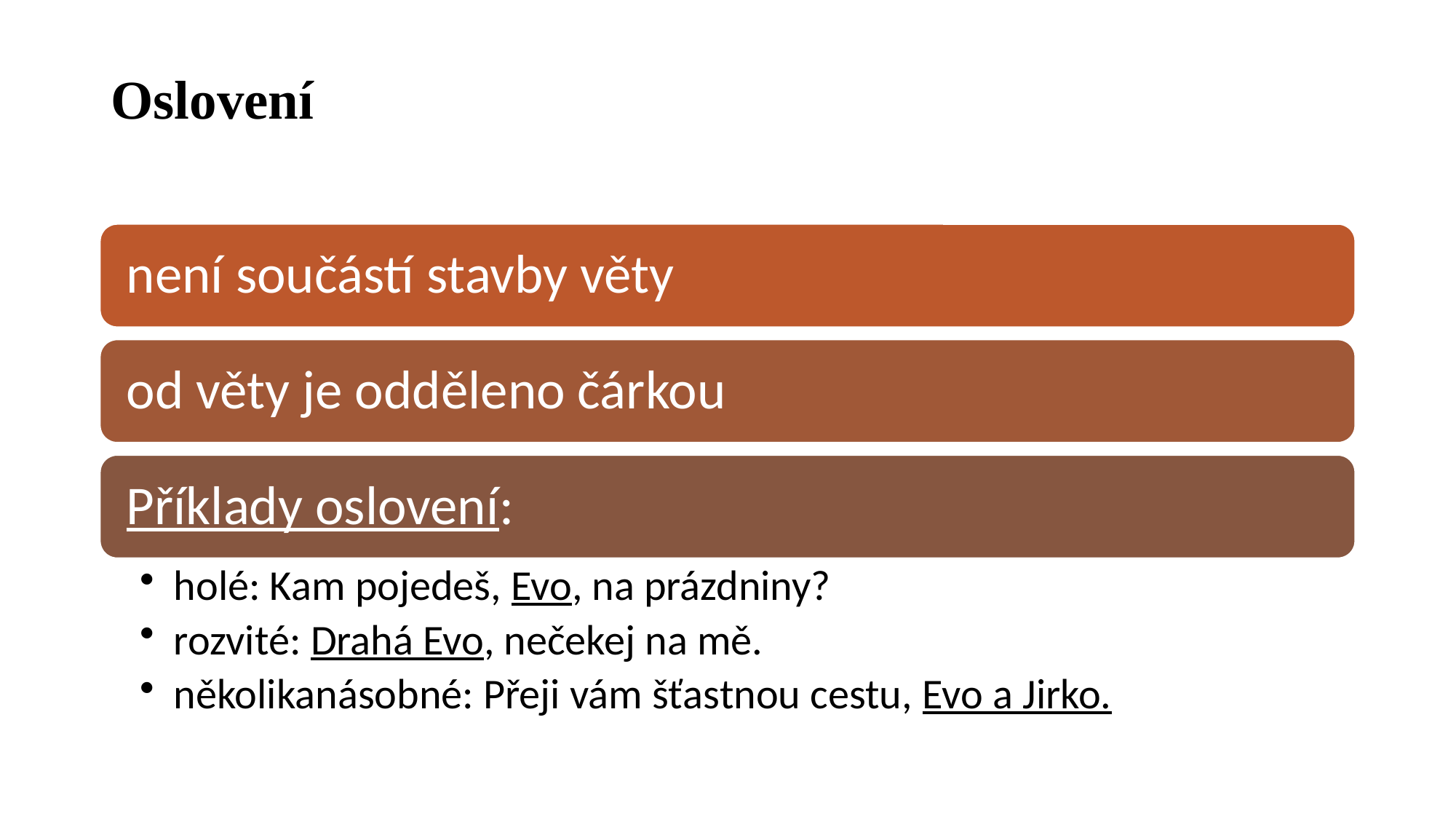

# Oslovení
není součástí stavby věty
od věty je odděleno čárkou
Příklady oslovení:
holé: Kam pojedeš, Evo, na prázdniny?
rozvité: Drahá Evo, nečekej na mě.
několikanásobné: Přeji vám šťastnou cestu, Evo a Jirko.